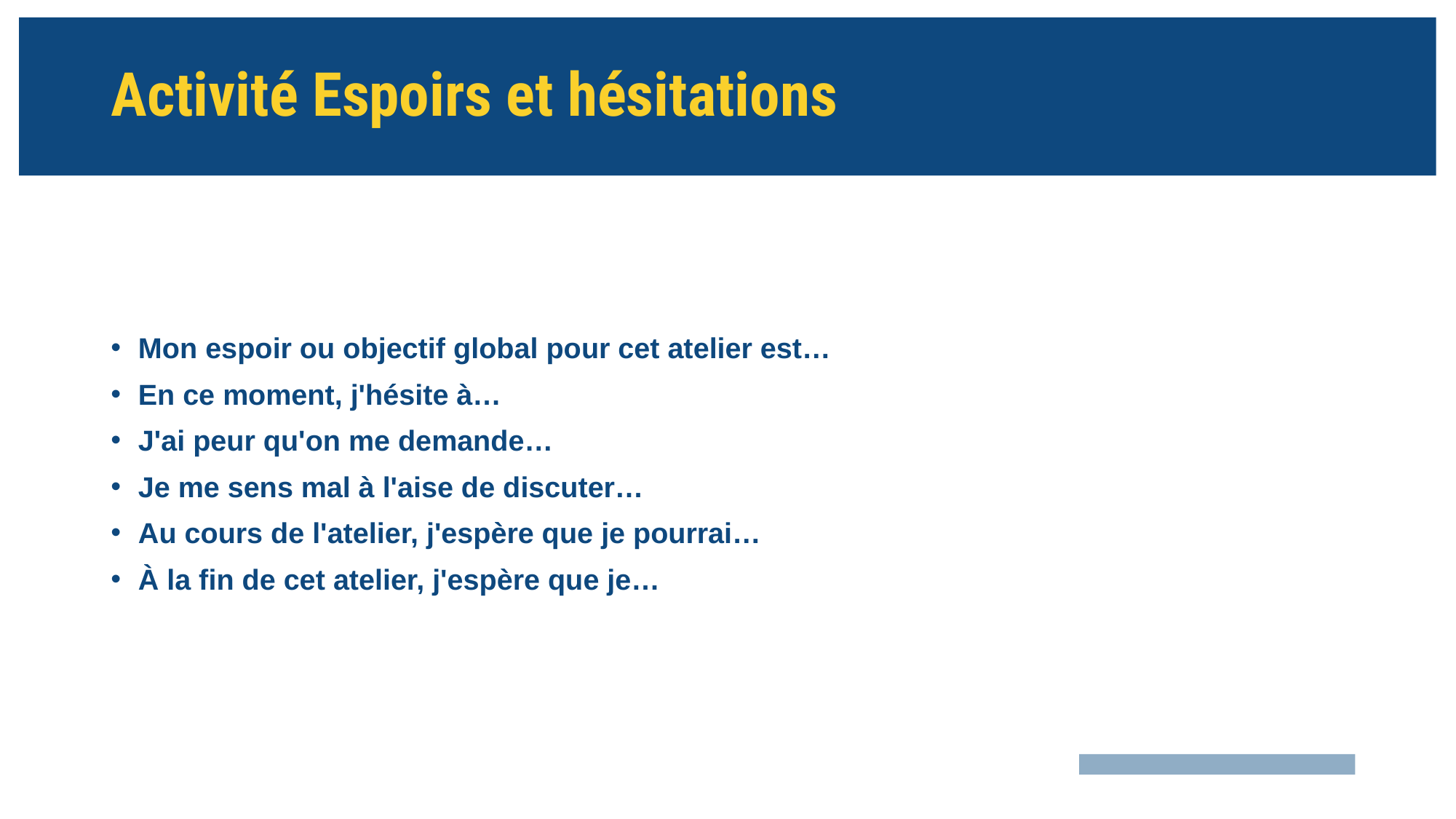

# Activité Espoirs et hésitations
Mon espoir ou objectif global pour cet atelier est…
En ce moment, j'hésite à…
J'ai peur qu'on me demande…
Je me sens mal à l'aise de discuter…
Au cours de l'atelier, j'espère que je pourrai…
À la fin de cet atelier, j'espère que je…